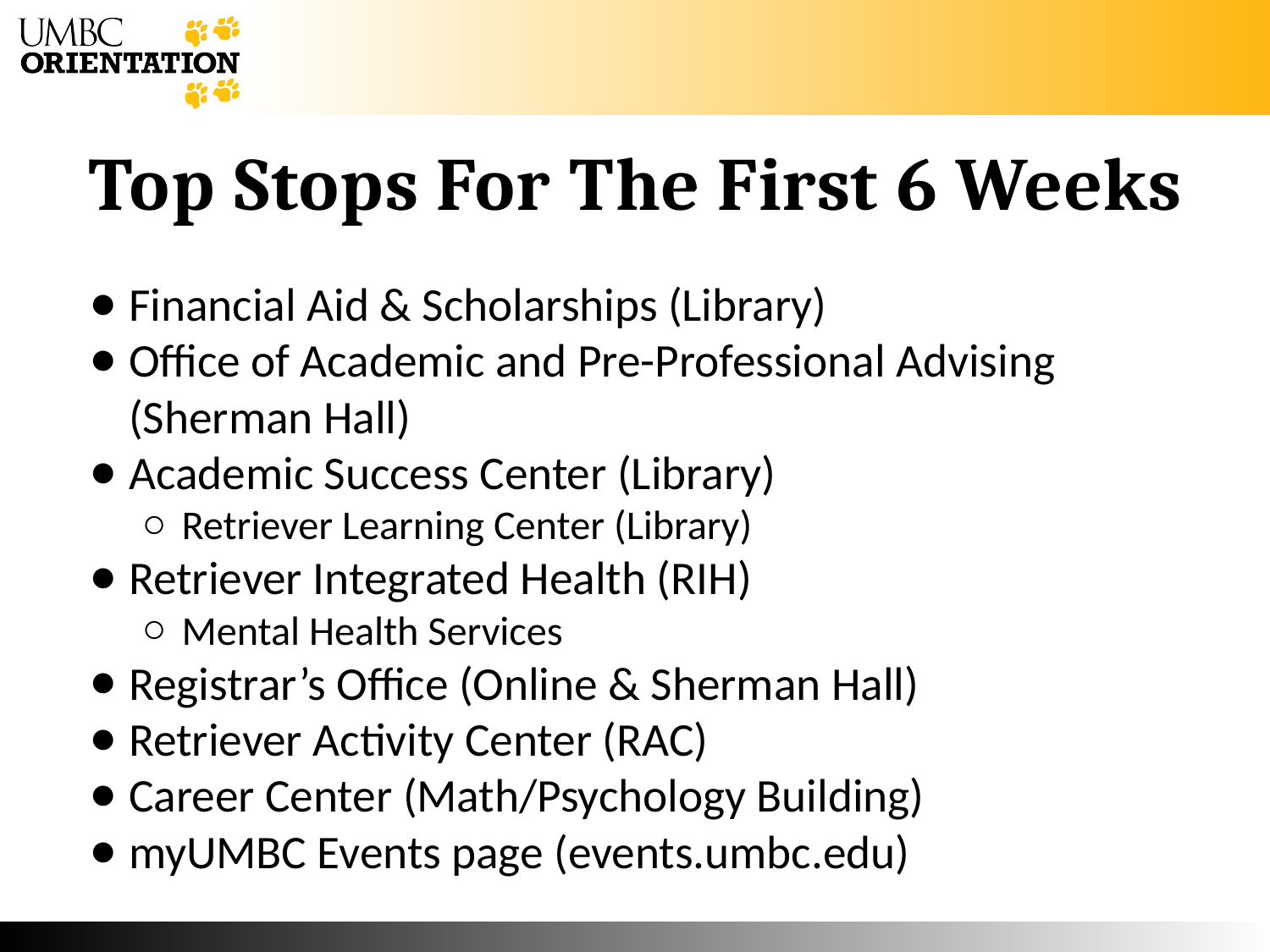

# Top Stops For The First 6 Weeks
Financial Aid & Scholarships (Library)
Office of Academic and Pre-Professional Advising (Sherman Hall)
Academic Success Center (Library)
Retriever Learning Center (Library)
Retriever Integrated Health (RIH)
Mental Health Services
Registrar’s Office (Online & Sherman Hall)
Retriever Activity Center (RAC)
Career Center (Math/Psychology Building)
myUMBC Events page (events.umbc.edu)